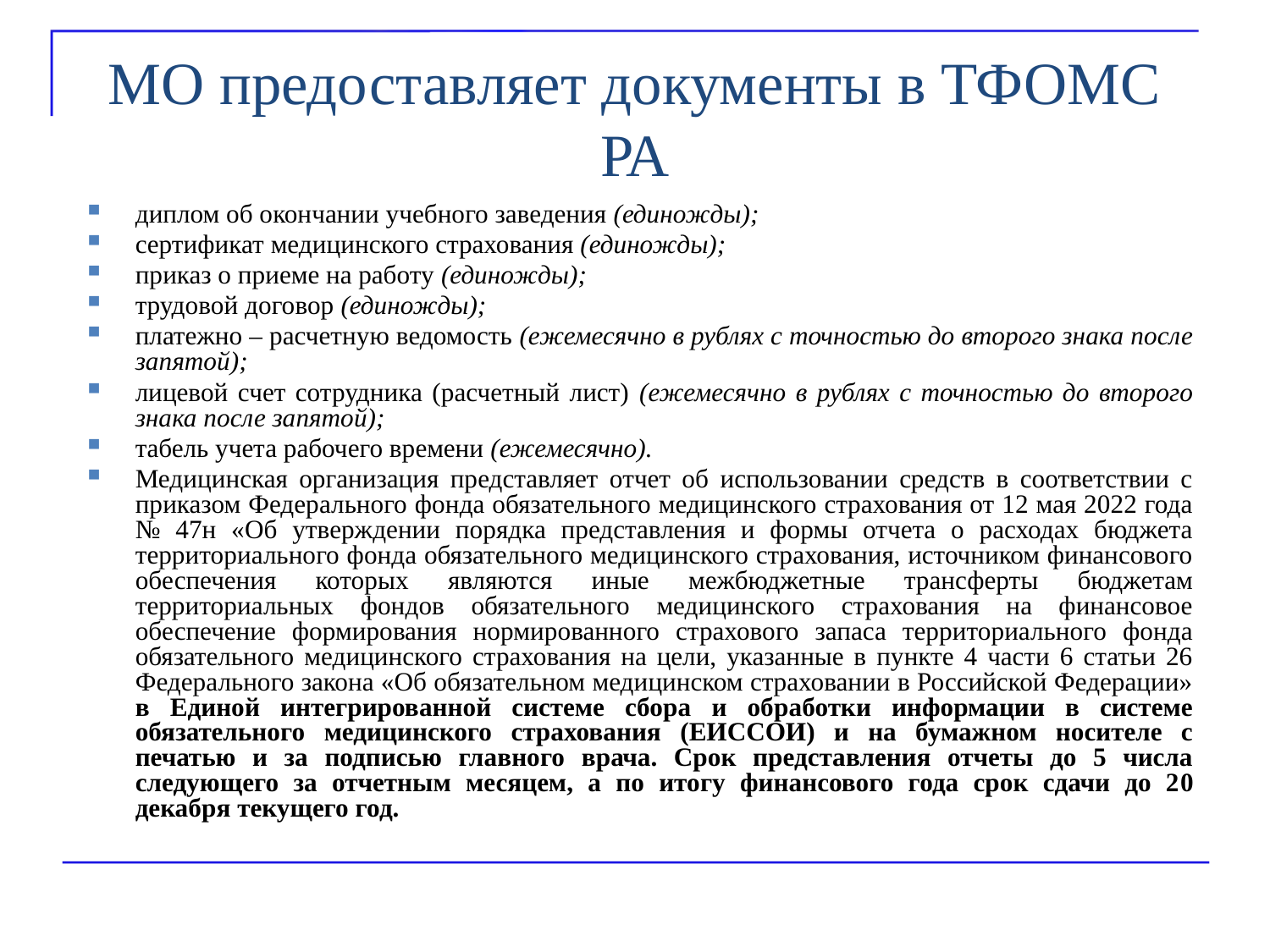

МО предоставляет документы в ТФОМС РА
диплом об окончании учебного заведения (единожды);
сертификат медицинского страхования (единожды);
приказ о приеме на работу (единожды);
трудовой договор (единожды);
платежно – расчетную ведомость (ежемесячно в рублях с точностью до второго знака после запятой);
лицевой счет сотрудника (расчетный лист) (ежемесячно в рублях с точностью до второго знака после запятой);
табель учета рабочего времени (ежемесячно).
Медицинская организация представляет отчет об использовании средств в соответствии с приказом Федерального фонда обязательного медицинского страхования от 12 мая 2022 года № 47н «Об утверждении порядка представления и формы отчета о расходах бюджета территориального фонда обязательного медицинского страхования, источником финансового обеспечения которых являются иные межбюджетные трансферты бюджетам территориальных фондов обязательного медицинского страхования на финансовое обеспечение формирования нормированного страхового запаса территориального фонда обязательного медицинского страхования на цели, указанные в пункте 4 части 6 статьи 26 Федерального закона «Об обязательном медицинском страховании в Российской Федерации» в Единой интегрированной системе сбора и обработки информации в системе обязательного медицинского страхования (ЕИССОИ) и на бумажном носителе с печатью и за подписью главного врача. Срок представления отчеты до 5 числа следующего за отчетным месяцем, а по итогу финансового года срок сдачи до 20 декабря текущего год.